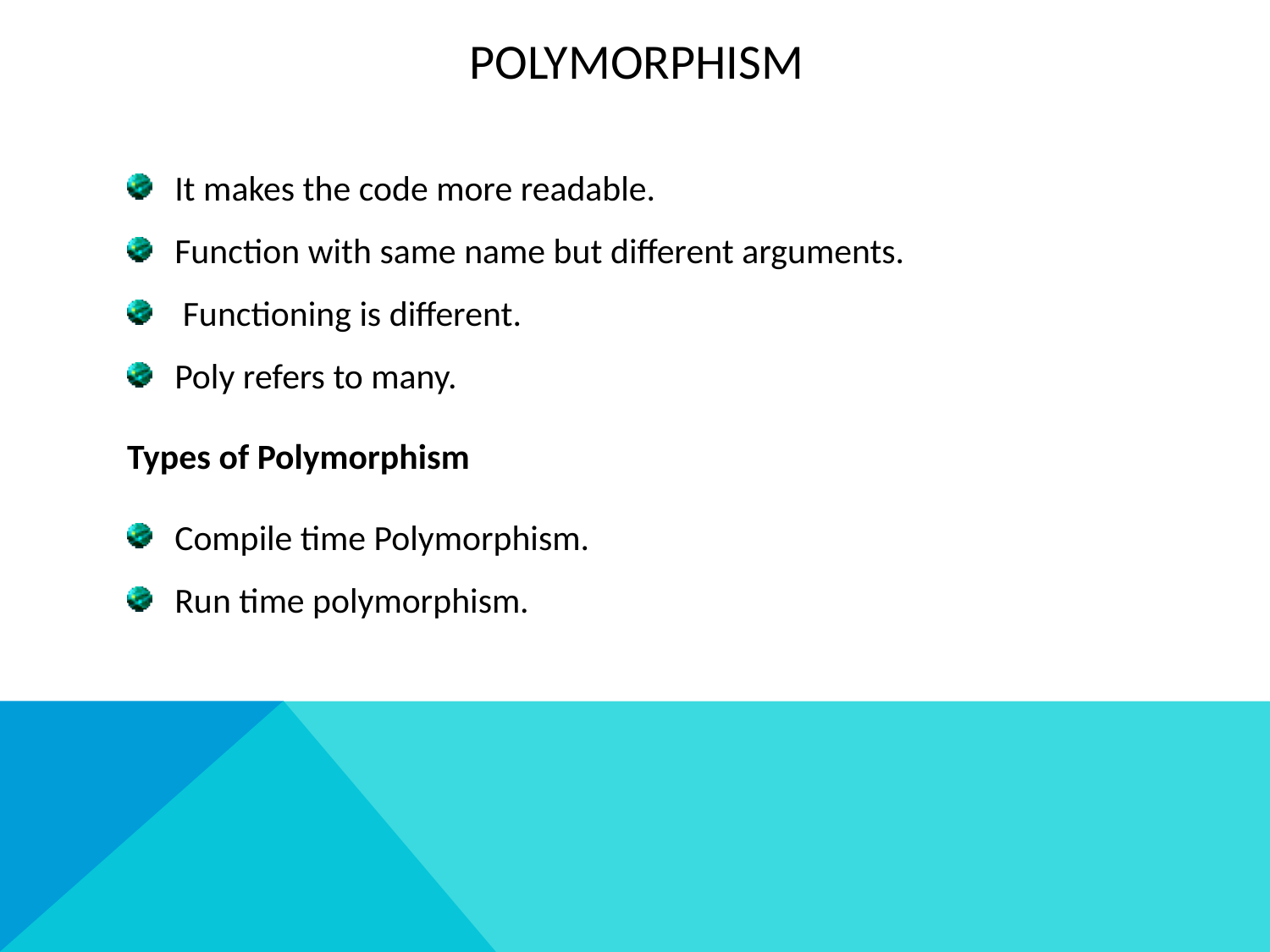

# Polymorphism
It makes the code more readable.
Function with same name but different arguments.
 Functioning is different.
Poly refers to many.
Types of Polymorphism
Compile time Polymorphism.
Run time polymorphism.